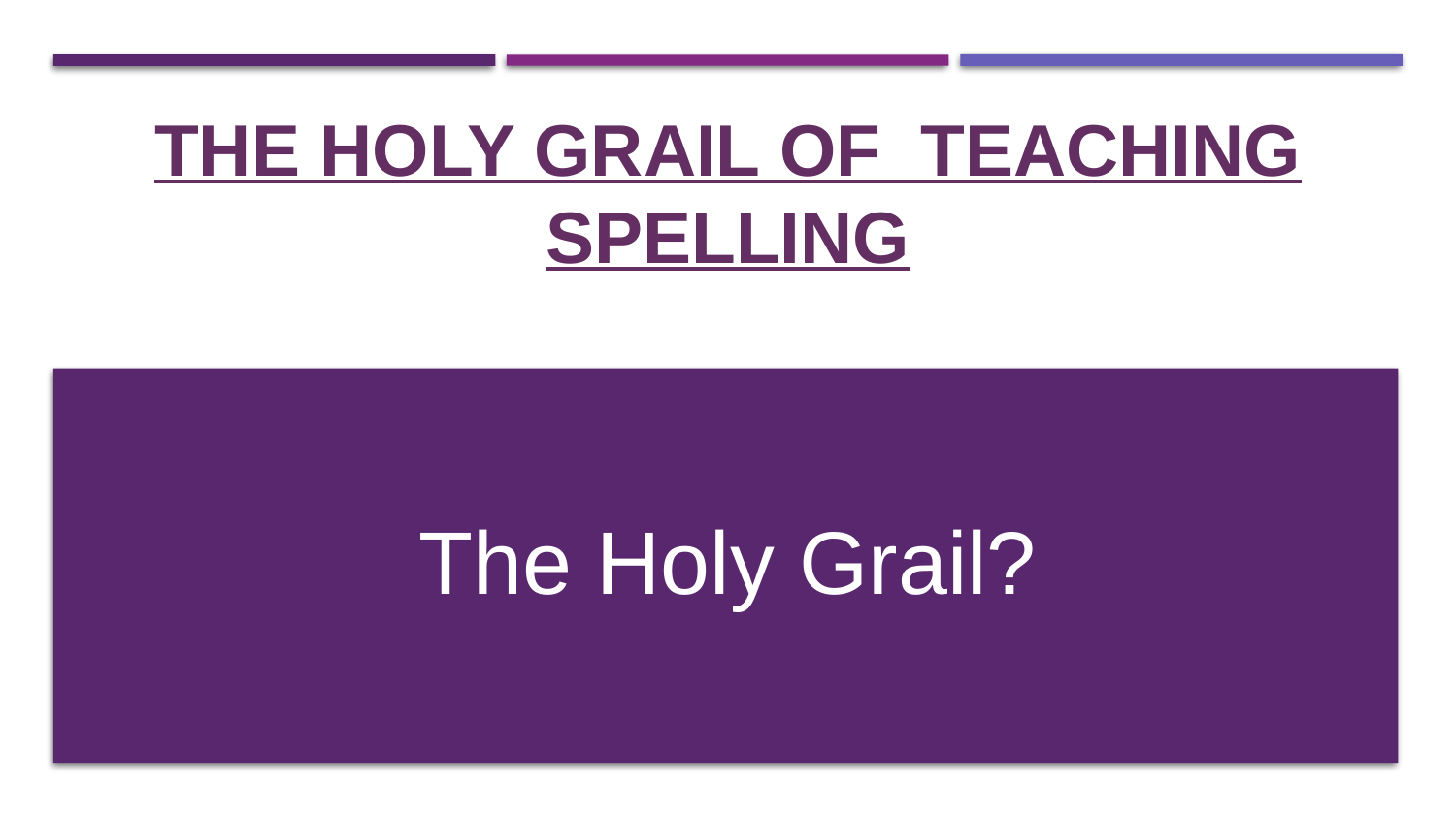

# THE Holy GRAIL OF  teaching spelling
The Holy Grail?